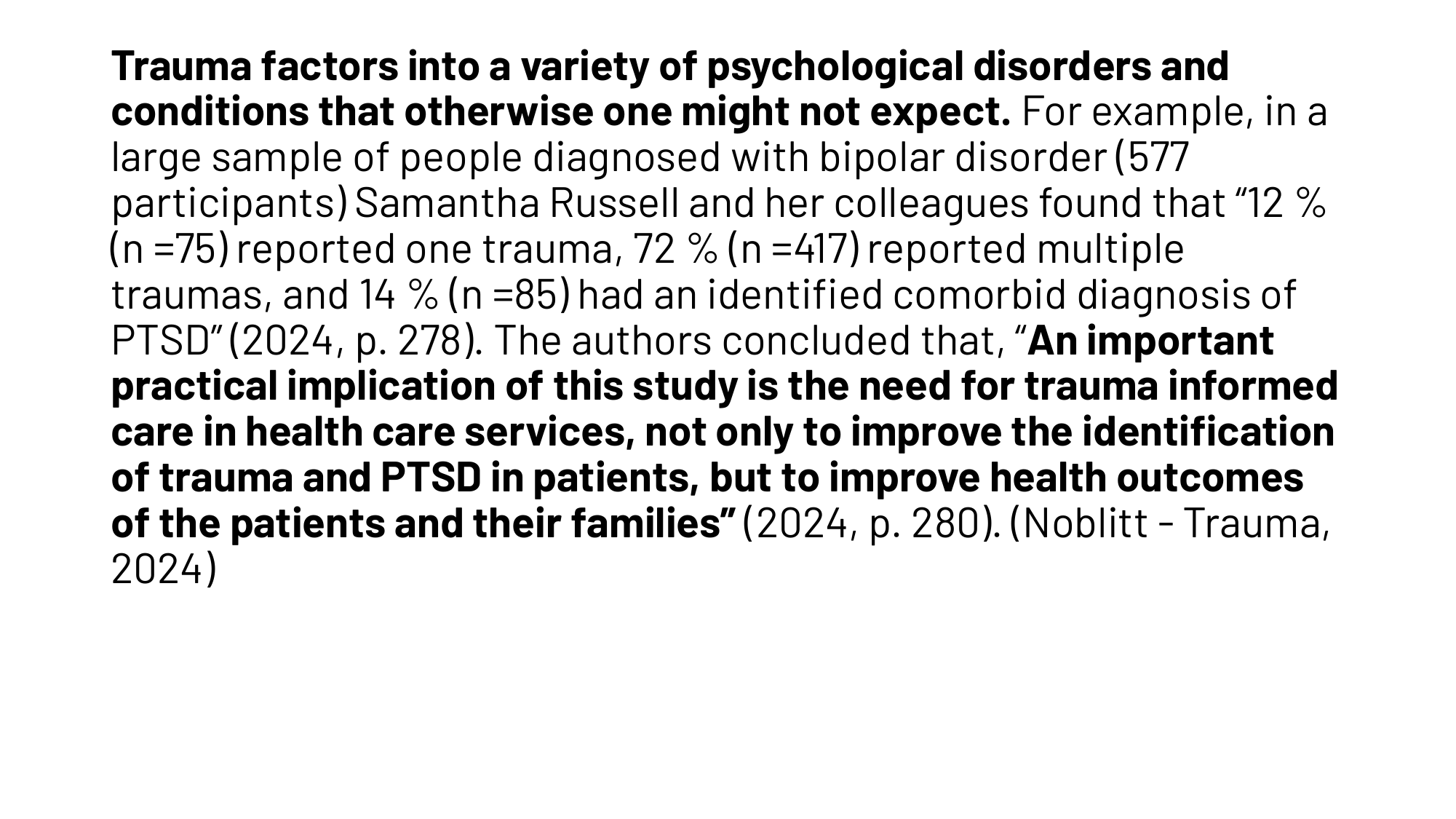

#
Trauma factors into a variety of psychological disorders and conditions that otherwise one might not expect. For example, in a large sample of people diagnosed with bipolar disorder (577 participants) Samantha Russell and her colleagues found that “12 % (n =75) reported one trauma, 72 % (n =417) reported multiple traumas, and 14 % (n =85) had an identified comorbid diagnosis of PTSD” (2024, p. 278). The authors concluded that, “An important practical implication of this study is the need for trauma informed care in health care services, not only to improve the identification of trauma and PTSD in patients, but to improve health outcomes of the patients and their families” (2024, p. 280). (Noblitt - Trauma, 2024)